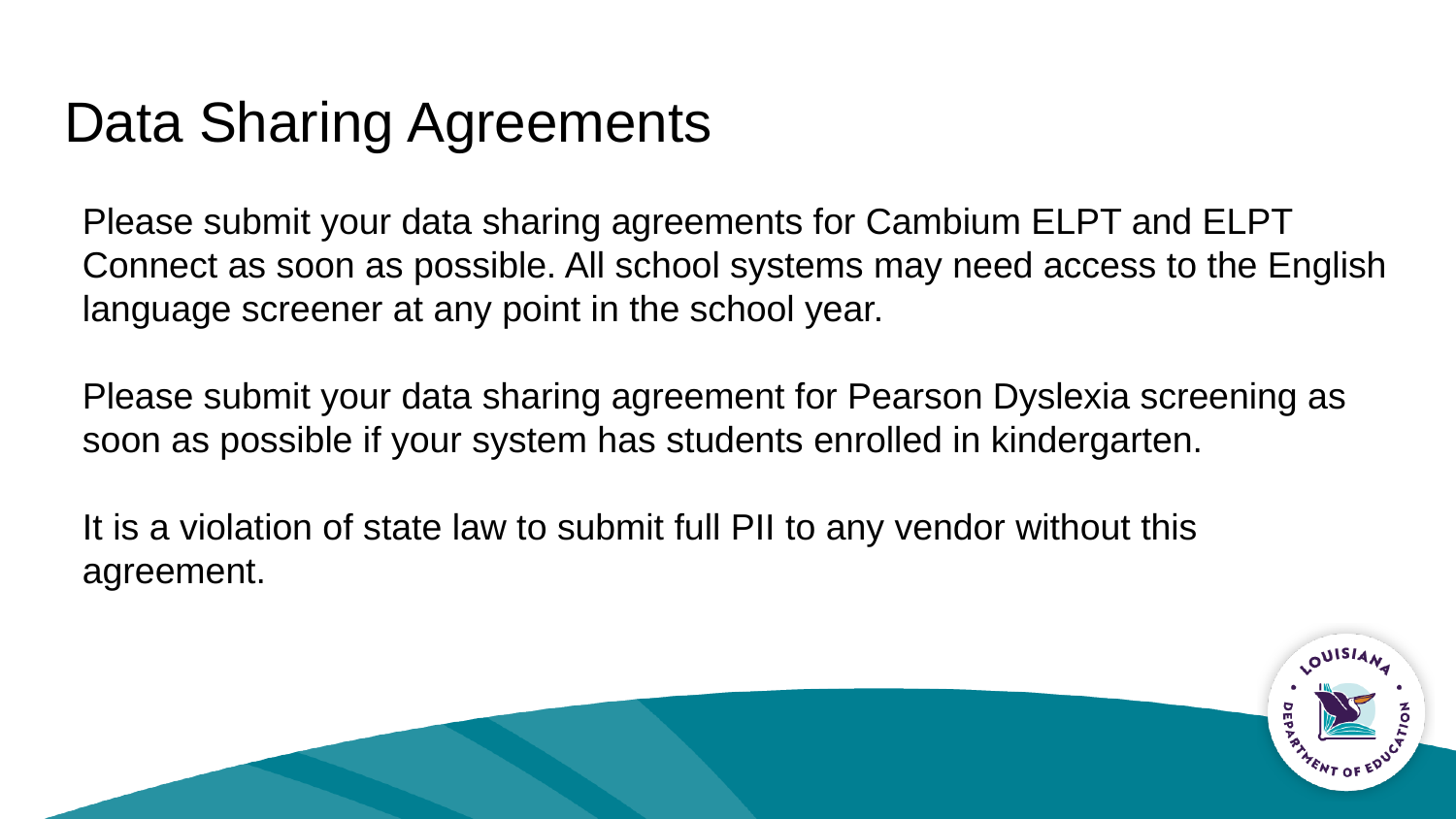

# Data Sharing Agreements
Please submit your data sharing agreements for Cambium ELPT and ELPT Connect as soon as possible. All school systems may need access to the English language screener at any point in the school year.

Please submit your data sharing agreement for Pearson Dyslexia screening as soon as possible if your system has students enrolled in kindergarten.

It is a violation of state law to submit full PII to any vendor without this agreement.